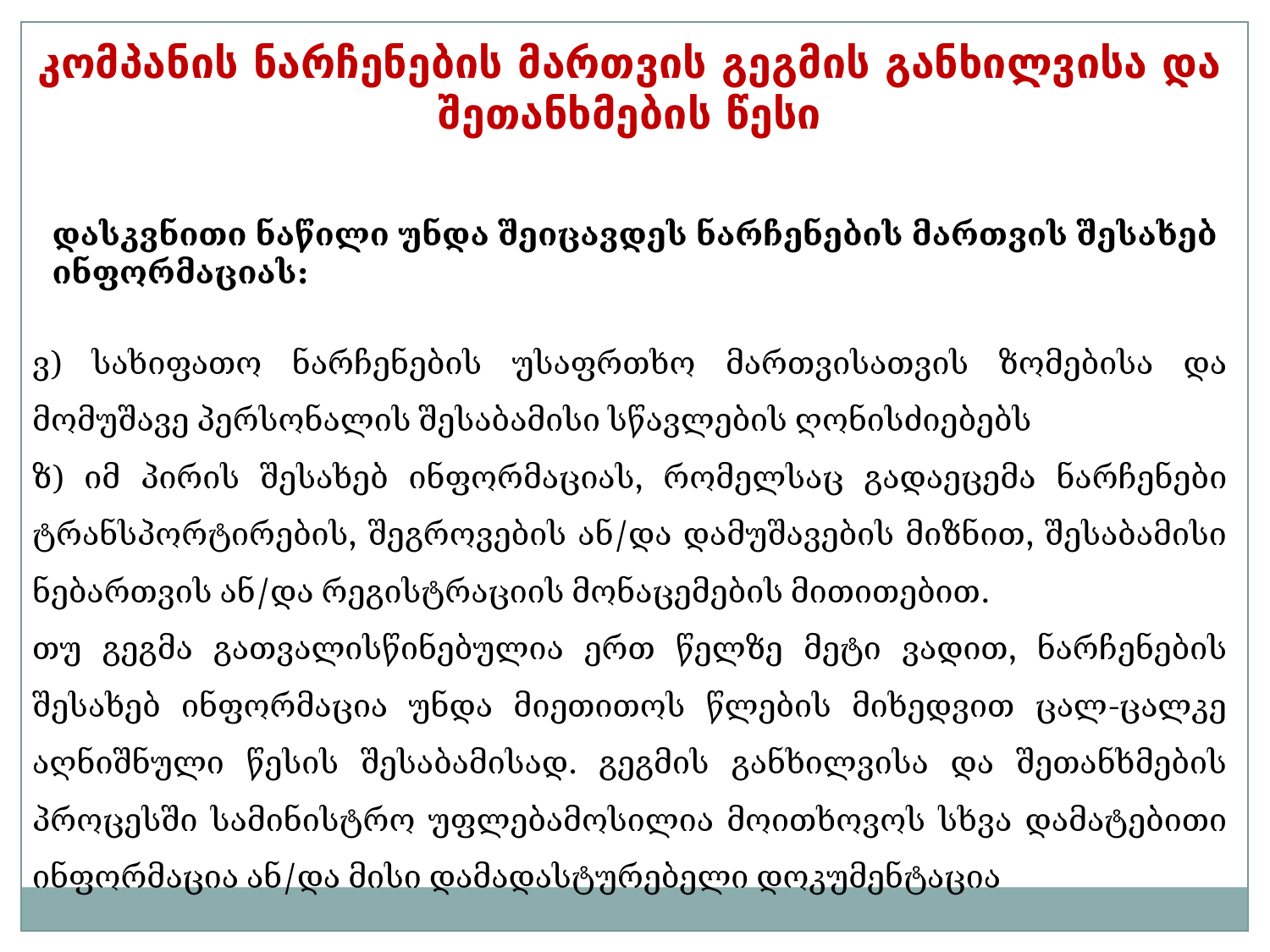

კომპანის ნარჩენების მართვის გეგმის განხილვისა და შეთანხმების წესი
დასკვნითი ნაწილი უნდა შეიცავდეს ნარჩენების მართვის შესახებ ინფორმაციას:

ვ) სახიფათო ნარჩენების უსაფრთხო მართვისათვის ზომებისა და მომუშავე პერსონალის შესაბამისი სწავლების ღონისძიებებს
ზ) იმ პირის შესახებ ინფორმაციას, რომელსაც გადაეცემა ნარჩენები ტრანსპორტირების, შეგროვების ან/და დამუშავების მიზნით, შესაბამისი ნებართვის ან/და რეგისტრაციის მონაცემების მითითებით.
თუ გეგმა გათვალისწინებულია ერთ წელზე მეტი ვადით, ნარჩენების შესახებ ინფორმაცია უნდა მიეთითოს წლების მიხედვით ცალ-ცალკე აღნიშნული წესის შესაბამისად. გეგმის განხილვისა და შეთანხმების პროცესში სამინისტრო უფლებამოსილია მოითხოვოს სხვა დამატებითი ინფორმაცია ან/და მისი დამადასტურებელი დოკუმენტაცია